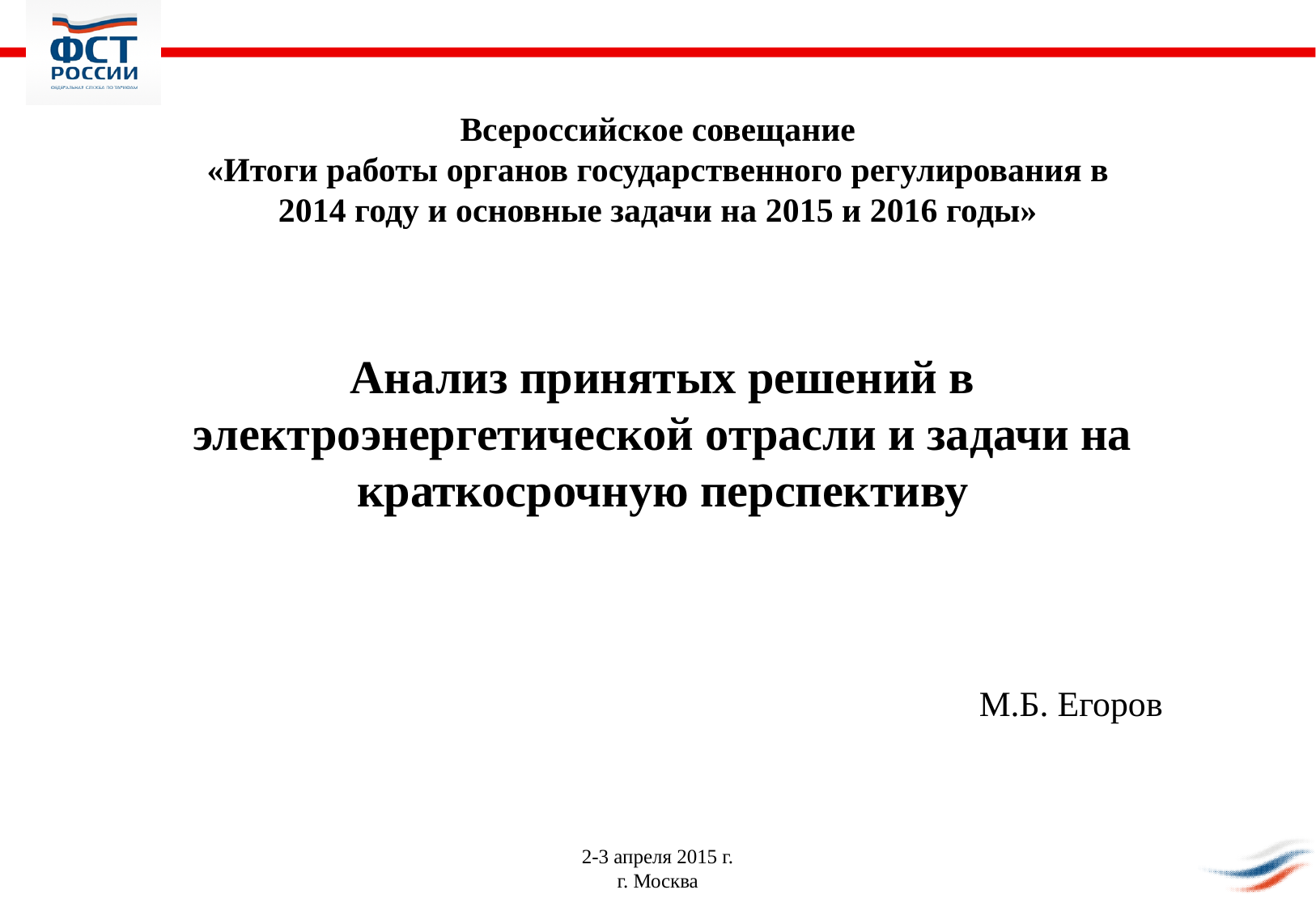

Всероссийское совещание
«Итоги работы органов государственного регулирования в 2014 году и основные задачи на 2015 и 2016 годы»
Анализ принятых решений в электроэнергетической отрасли и задачи на краткосрочную перспективу
М.Б. Егоров
2-3 апреля 2015 г.
г. Москва